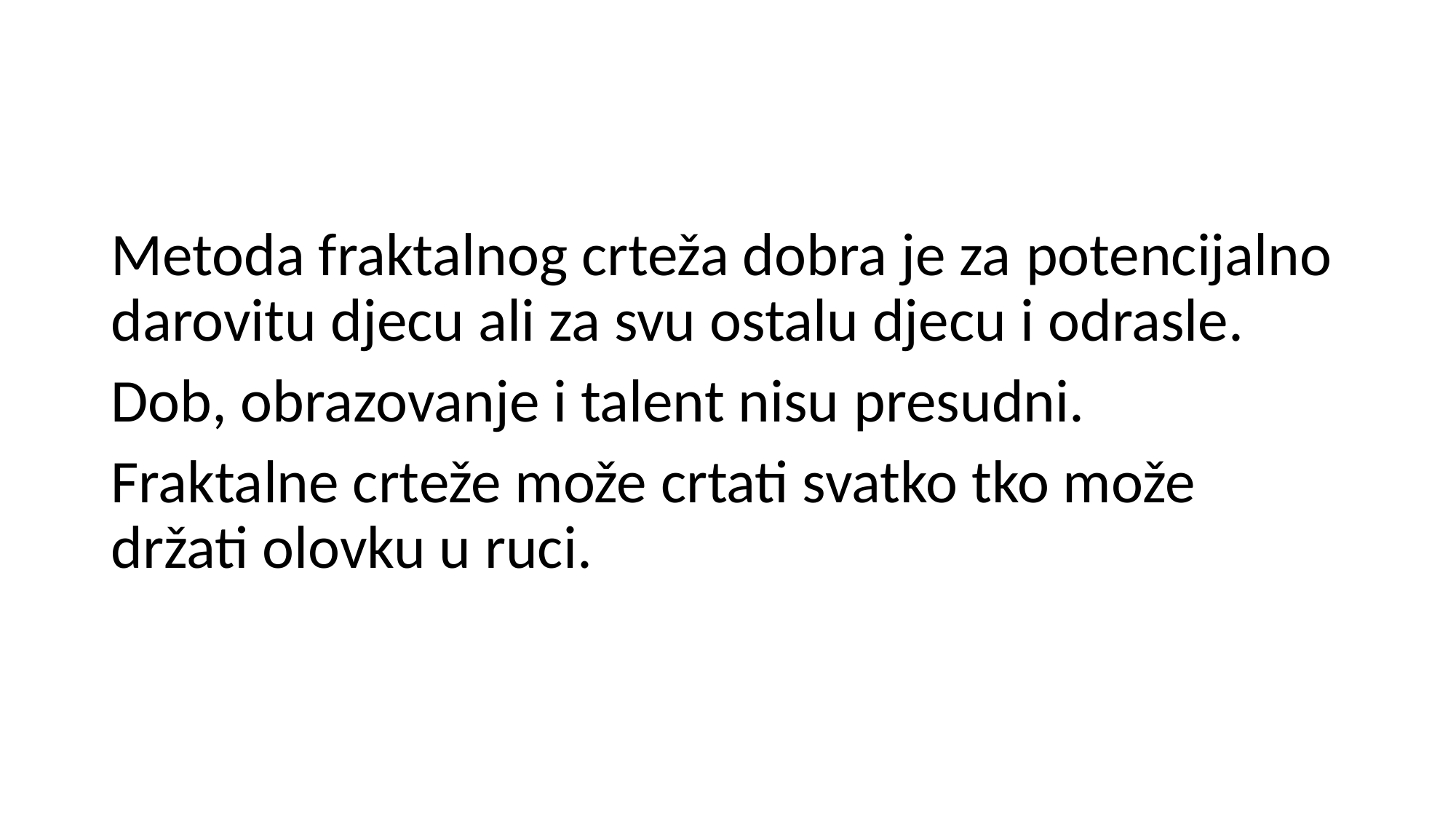

Metoda fraktalnog crteža dobra je za potencijalno darovitu djecu ali za svu ostalu djecu i odrasle.
Dob, obrazovanje i talent nisu presudni.
Fraktalne crteže može crtati svatko tko može držati olovku u ruci.